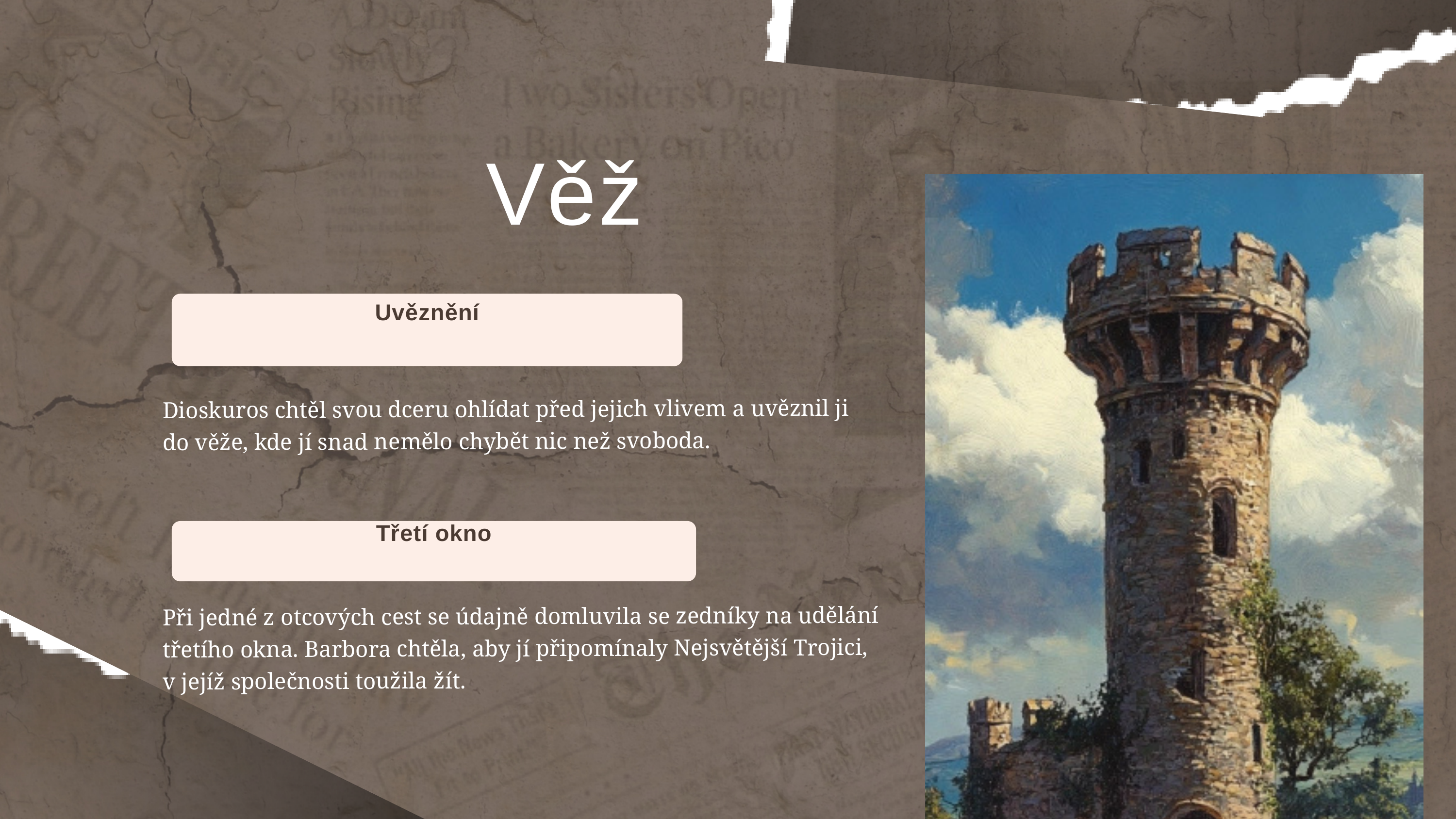

Věž

Uvěznění
Dioskuros chtěl svou dceru ohlídat před jejich vlivem a uvěznil ji do věže, kde jí snad nemělo chybět nic než svoboda.

Třetí okno
Při jedné z otcových cest se údajně domluvila se zedníky na udělání třetího okna. Barbora chtěla, aby jí připomínaly Nejsvětější Trojici,
v jejíž společnosti toužila žít.